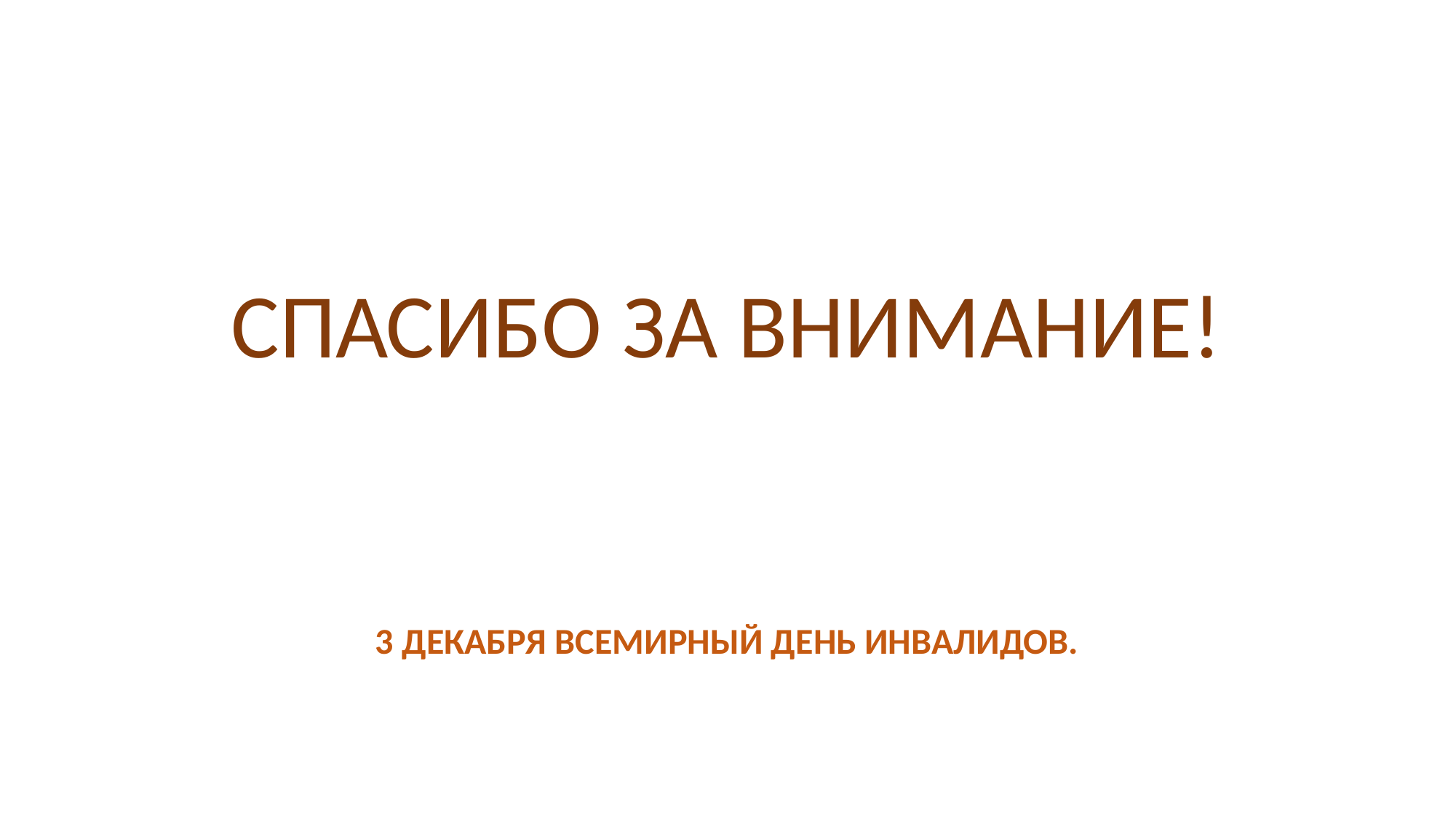

# СПАСИБО ЗА ВНИМАНИЕ!
3 ДЕКАБРЯ ВСЕМИРНЫЙ ДЕНЬ ИНВАЛИДОВ.